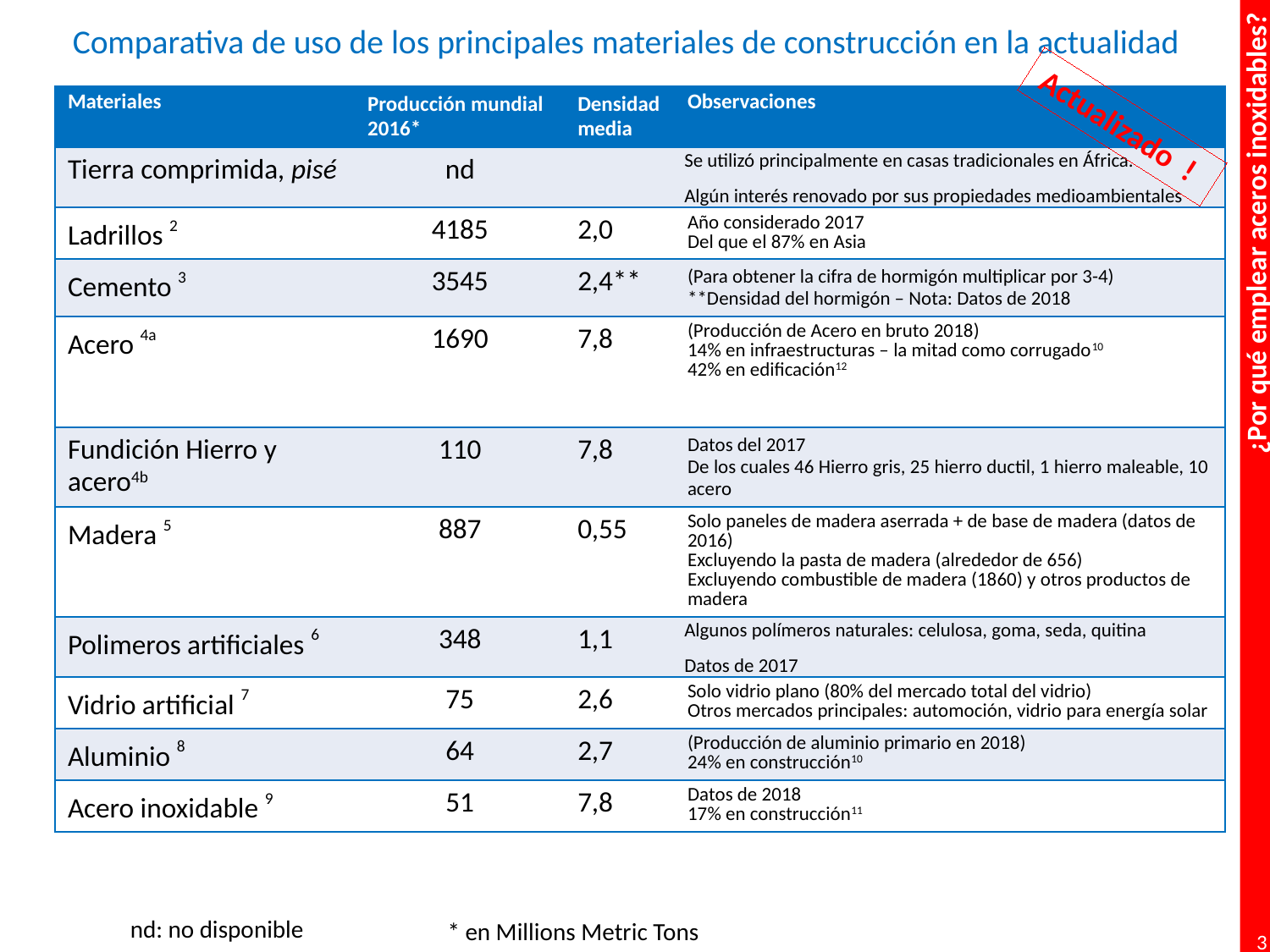

# Comparativa de uso de los principales materiales de construcción en la actualidad
| Materiales | Producción mundial 2016\* | Densidad media | Observaciones |
| --- | --- | --- | --- |
| Tierra comprimida, pisé | nd |  | Se utilizó principalmente en casas tradicionales en África. Algún interés renovado por sus propiedades medioambientales |
| Ladrillos 2 | 4185 | 2,0 | Año considerado 2017 Del que el 87% en Asia |
| Cemento 3 | 3545 | 2,4\*\* | (Para obtener la cifra de hormigón multiplicar por 3-4) \*\*Densidad del hormigón – Nota: Datos de 2018 |
| Acero 4a | 1690 | 7,8 | (Producción de Acero en bruto 2018) 14% en infraestructuras – la mitad como corrugado10 42% en edificación12 |
| Fundición Hierro y acero4b | 110 | 7,8 | Datos del 2017 De los cuales 46 Hierro gris, 25 hierro ductil, 1 hierro maleable, 10 acero |
| Madera 5 | 887 | 0,55 | Solo paneles de madera aserrada + de base de madera (datos de 2016) Excluyendo la pasta de madera (alrededor de 656) Excluyendo combustible de madera (1860) y otros productos de madera |
| Polimeros artificiales 6 | 348 | 1,1 | Algunos polímeros naturales: celulosa, goma, seda, quitina Datos de 2017 |
| Vidrio artificial 7 | 75 | 2,6 | Solo vidrio plano (80% del mercado total del vidrio) Otros mercados principales: automoción, vidrio para energía solar |
| Aluminio 8 | 64 | 2,7 | (Producción de aluminio primario en 2018) 24% en construcción10 |
| Acero inoxidable 9 | 51 | 7,8 | Datos de 2018 17% en construcción11 |
Actualizado  !
nd: no disponible
* en Millions Metric Tons
3